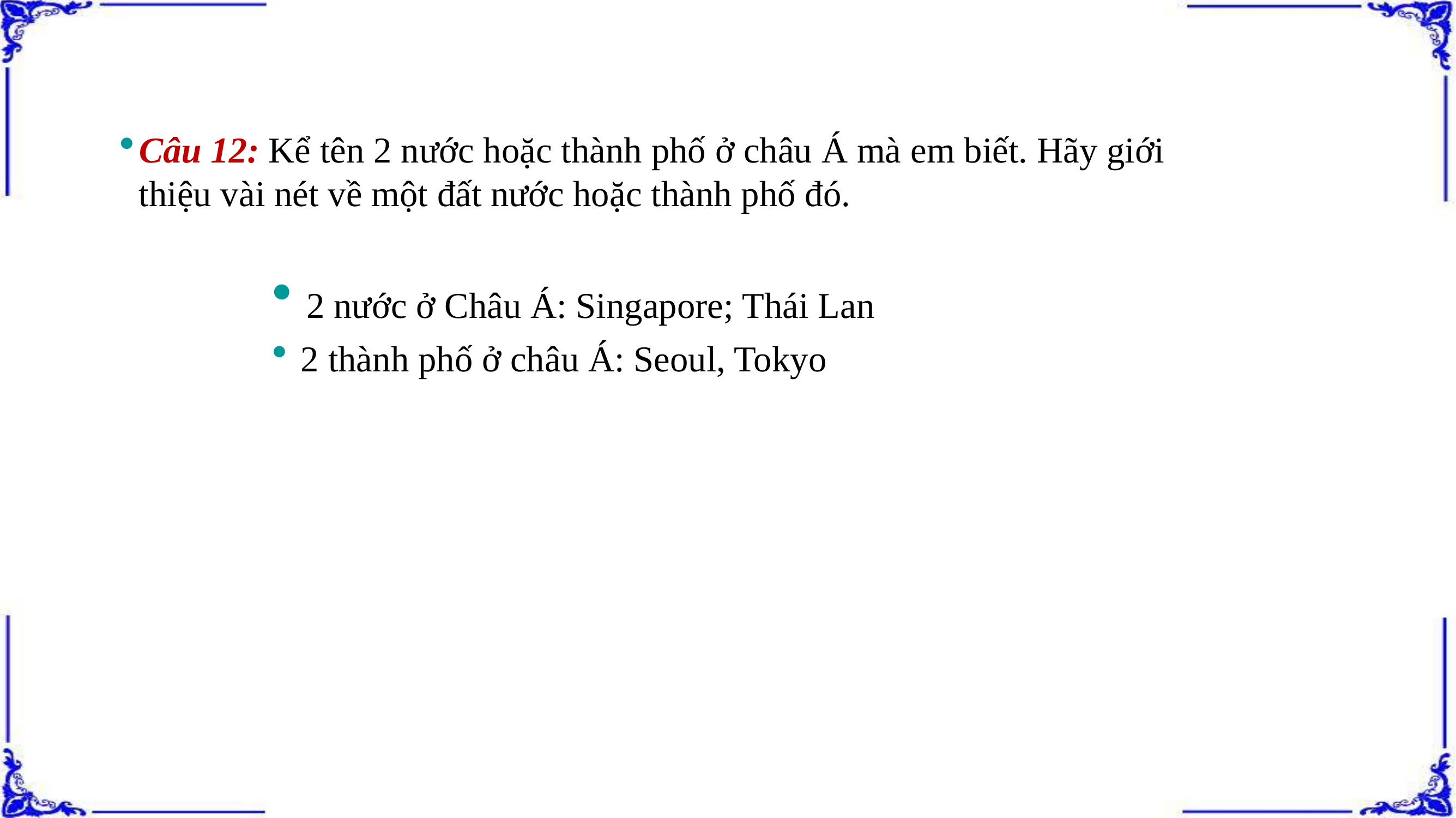

Câu 12: Kể tên 2 nước hoặc thành phố ở châu Á mà em biết. Hãy giới thiệu vài nét về một đất nước hoặc thành phố đó.
 2 nước ở Châu Á: Singapore; Thái Lan
 2 thành phố ở châu Á: Seoul, Tokyo